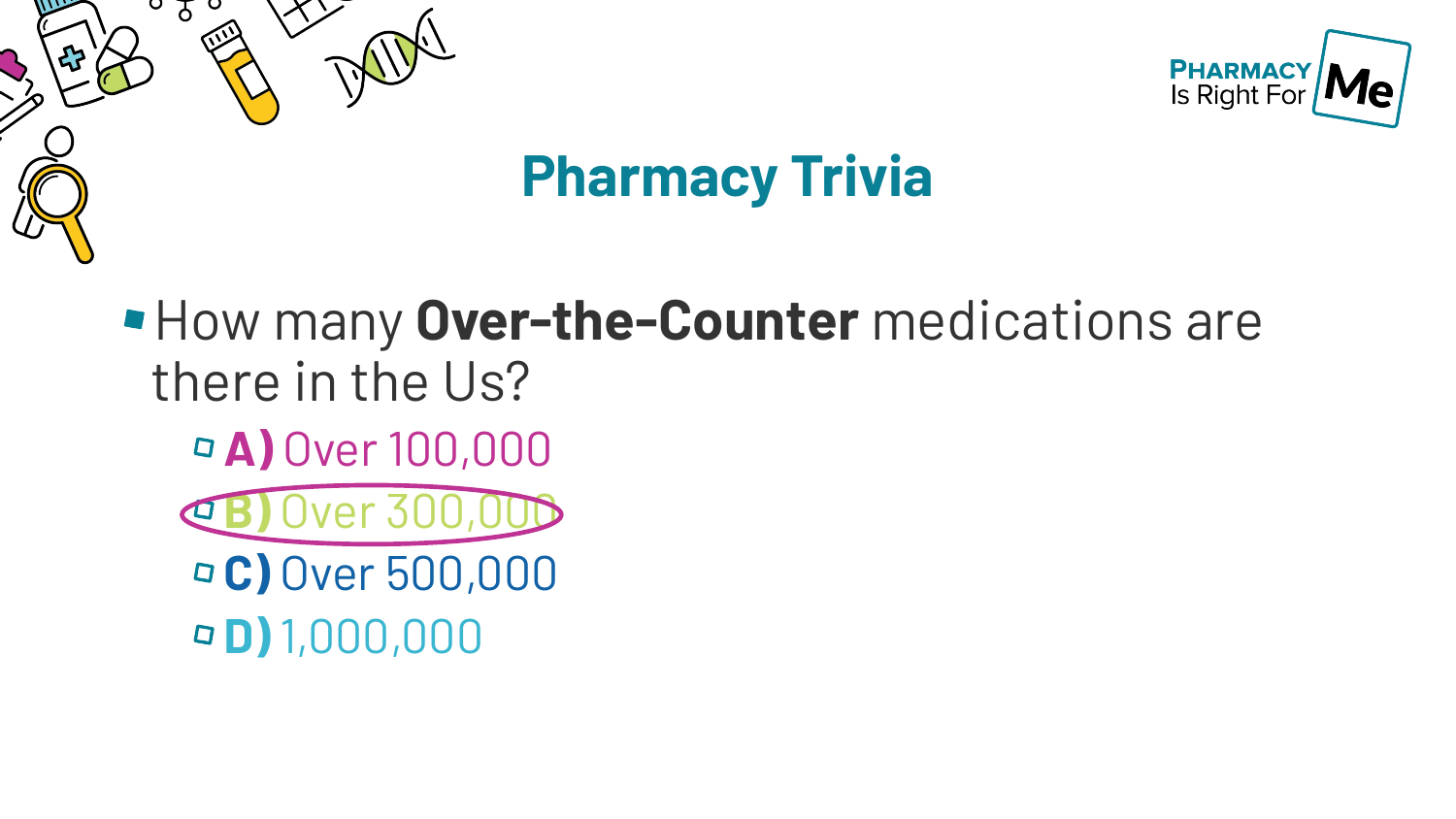

# Pharmacy Trivia
How many Over-the-Counter medications are there in the Us?
A) Over 100,000
B) Over 300,000
C) Over 500,000
D) 1,000,000